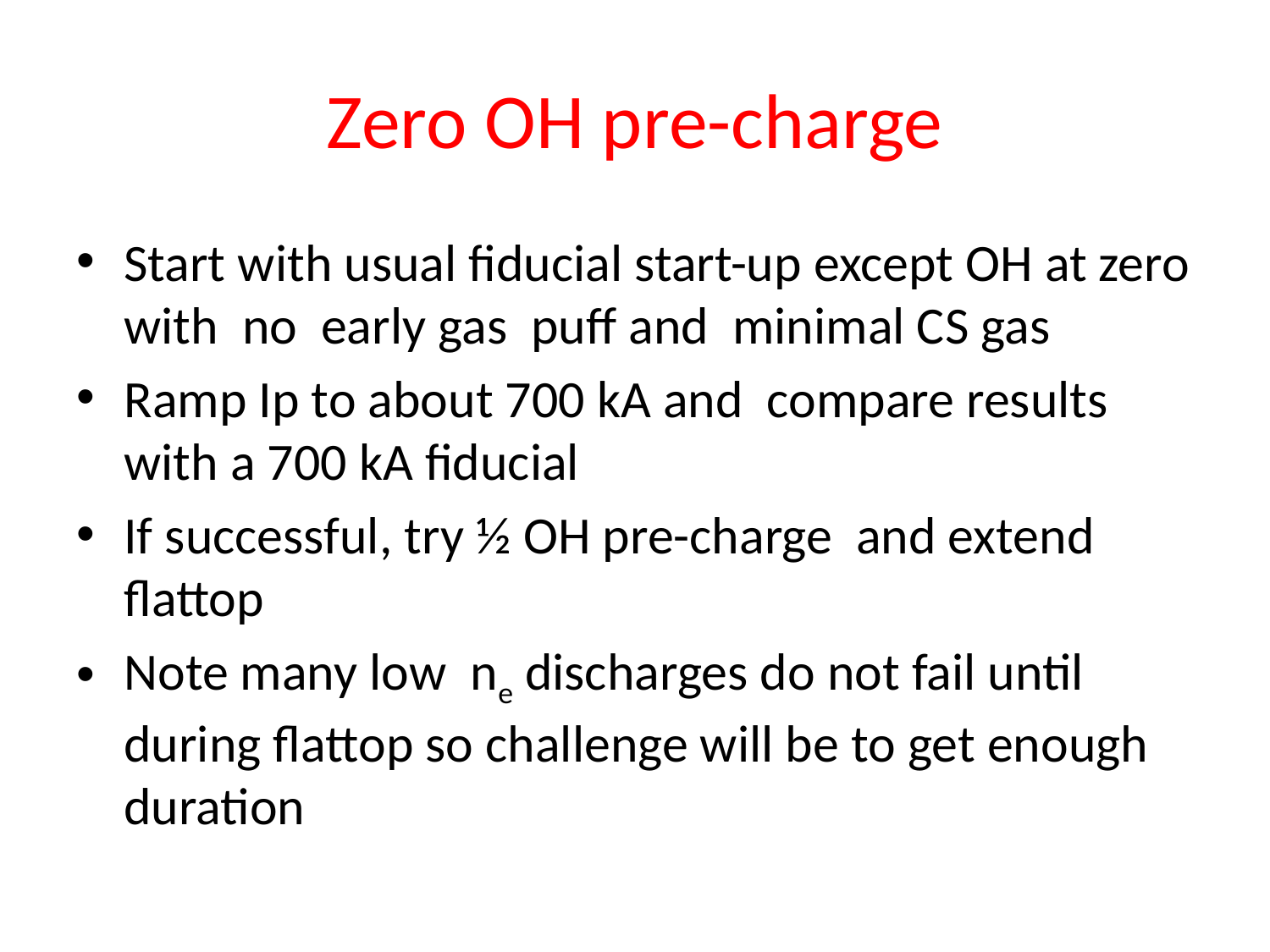

# Zero OH pre-charge
Start with usual fiducial start-up except OH at zero with  no  early gas  puff and  minimal CS gas
Ramp Ip to about 700 kA and  compare results with a 700 kA fiducial
If successful, try ½ OH pre-charge  and extend flattop
Note many low  ne discharges do not fail until  during flattop so challenge will be to get enough duration